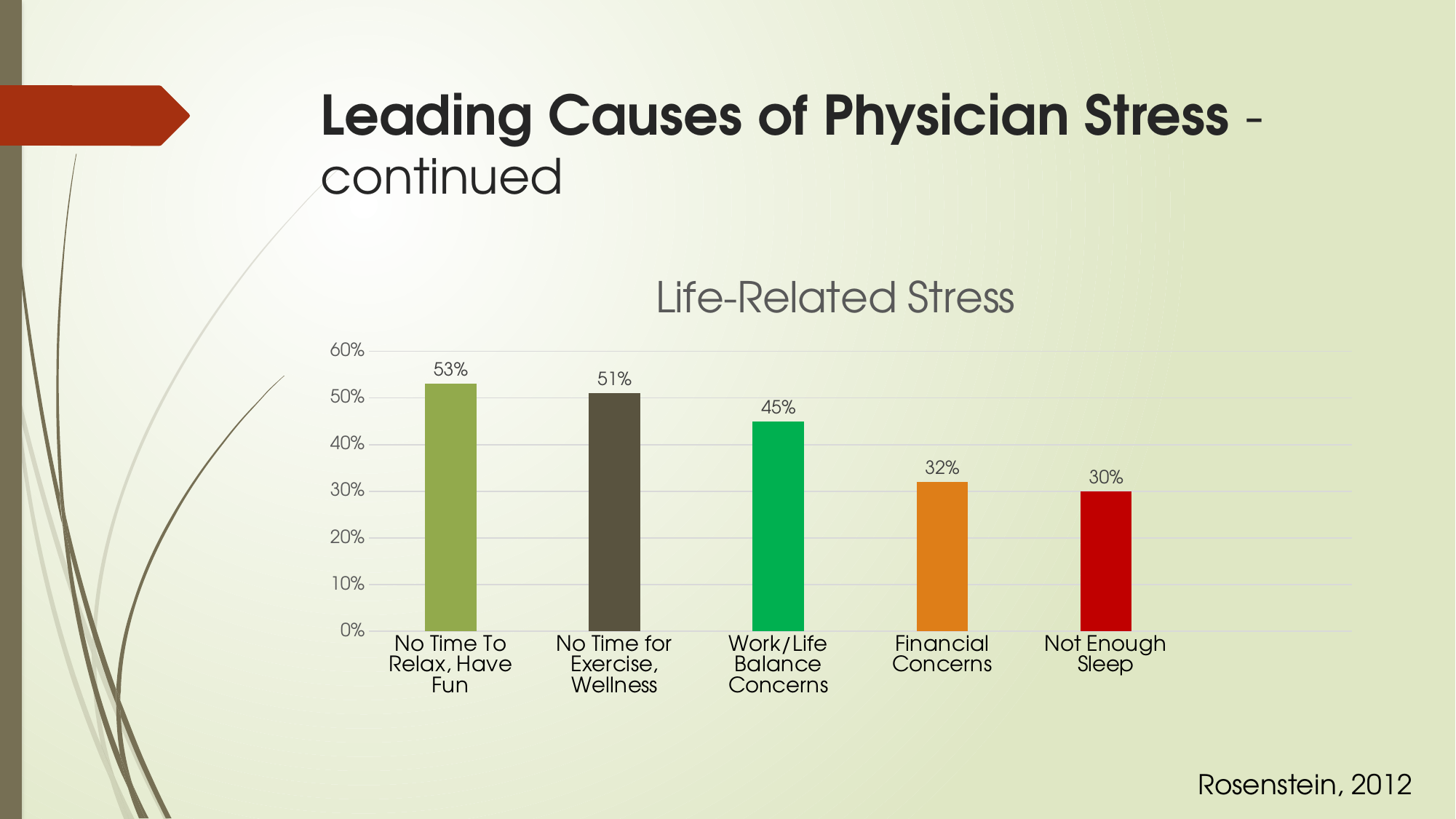

# Leading Causes of Physician Stress - continued

### Chart: Life-Related Stress

| Category | Work-Related Stress  |
|---|---|
| No Time To Relax, Have Fun | 0.53 |
| No Time for Exercise, Wellness | 0.51 |
| Work/Life Balance Concerns | 0.45 |
| Financial Concerns | 0.32 |
| Not Enough Sleep | 0.3 |
Rosenstein, 2012